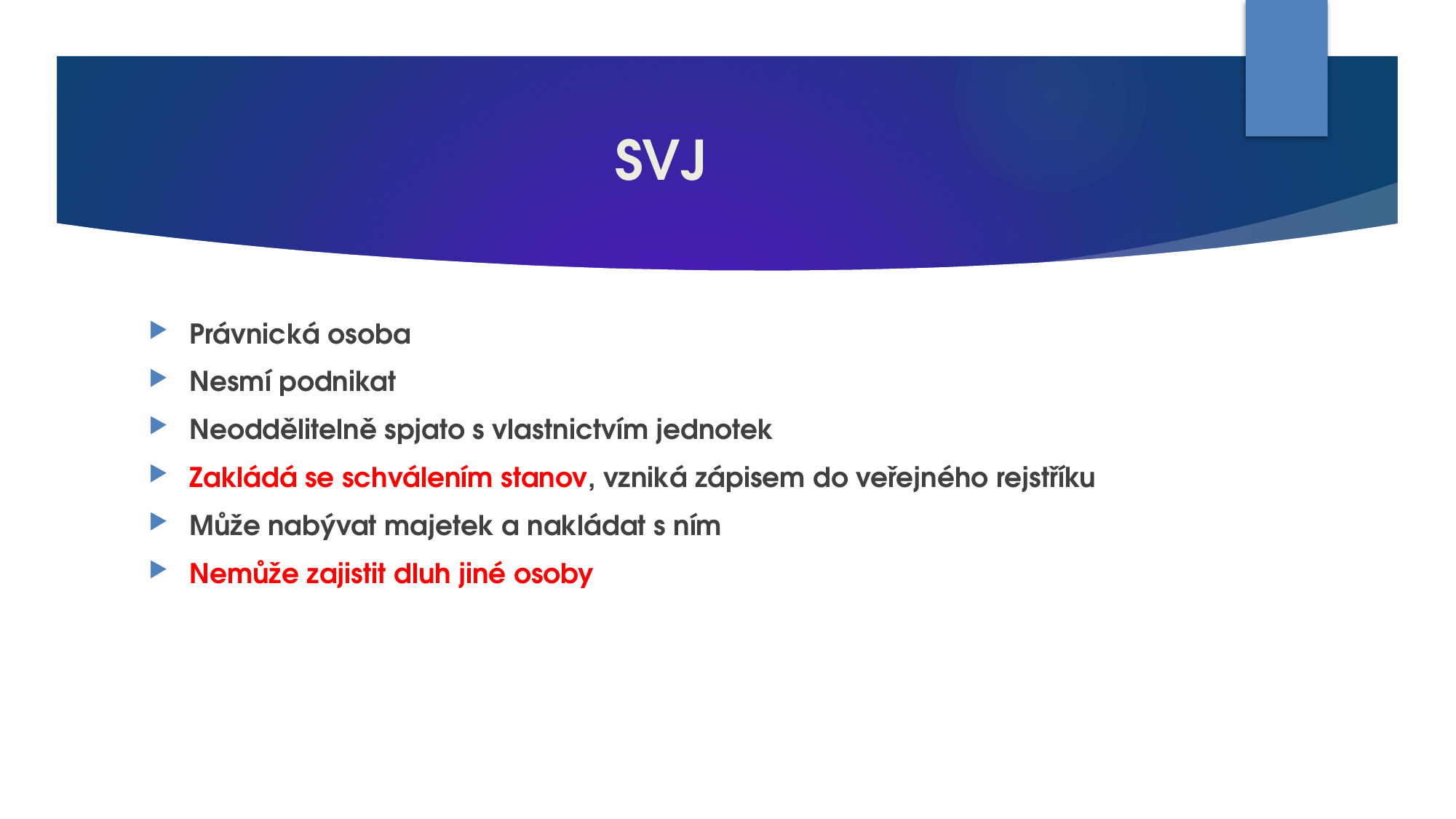

# SVJ
Právnická osoba
Nesmí podnikat
Neoddělitelně spjato s vlastnictvím jednotek
Zakládá se schválením stanov, vzniká zápisem do veřejného rejstříku
Může nabývat majetek a nakládat s ním
Nemůže zajistit dluh jiné osoby